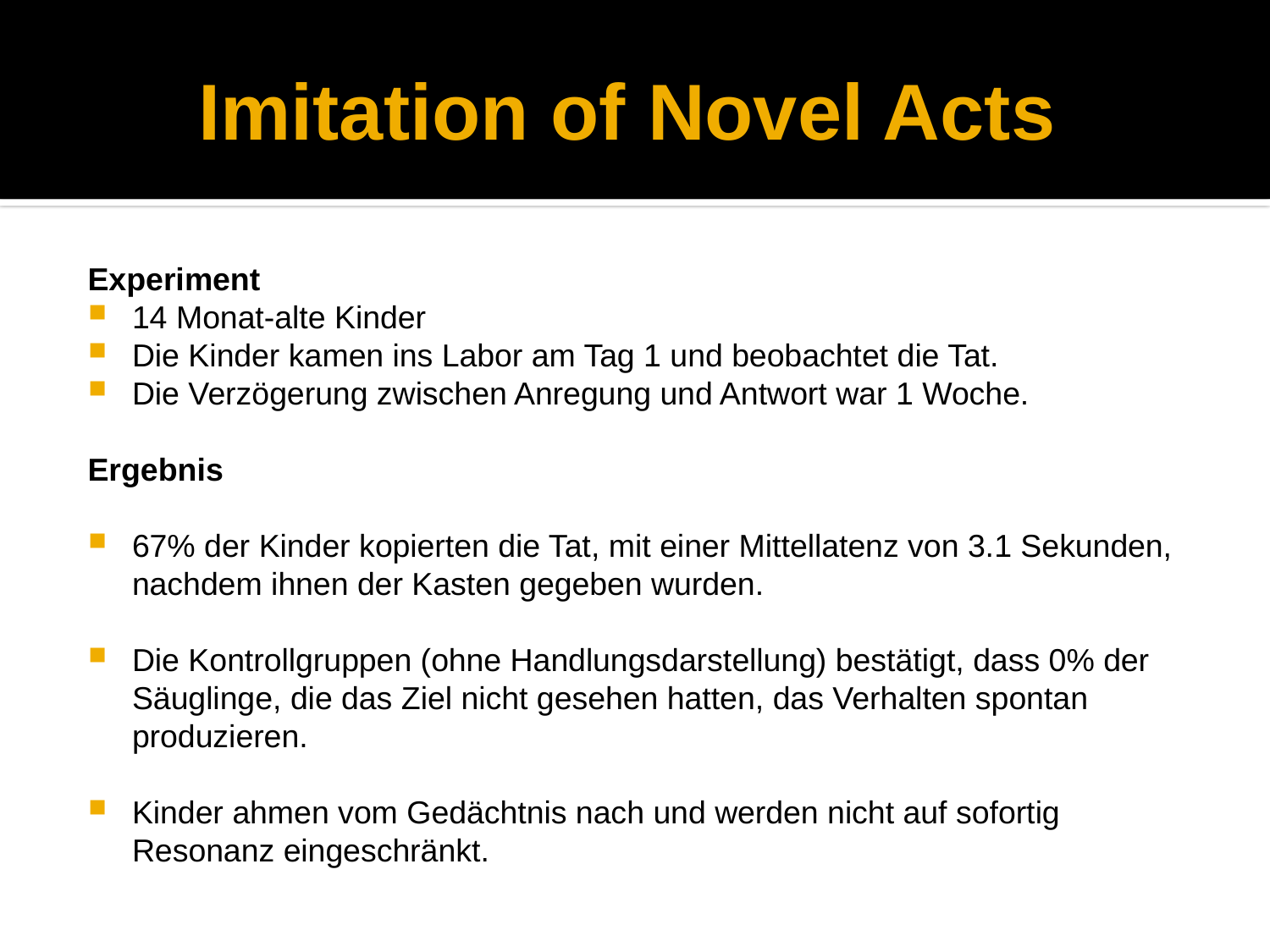

# Imitation of Novel Acts
Experiment
14 Monat-alte Kinder
Die Kinder kamen ins Labor am Tag 1 und beobachtet die Tat.
Die Verzögerung zwischen Anregung und Antwort war 1 Woche.

Ergebnis

67% der Kinder kopierten die Tat, mit einer Mittellatenz von 3.1 Sekunden, nachdem ihnen der Kasten gegeben wurden.

Die Kontrollgruppen (ohne Handlungsdarstellung) bestätigt, dass 0% der Säuglinge, die das Ziel nicht gesehen hatten, das Verhalten spontan produzieren.

Kinder ahmen vom Gedächtnis nach und werden nicht auf sofortig Resonanz eingeschränkt.